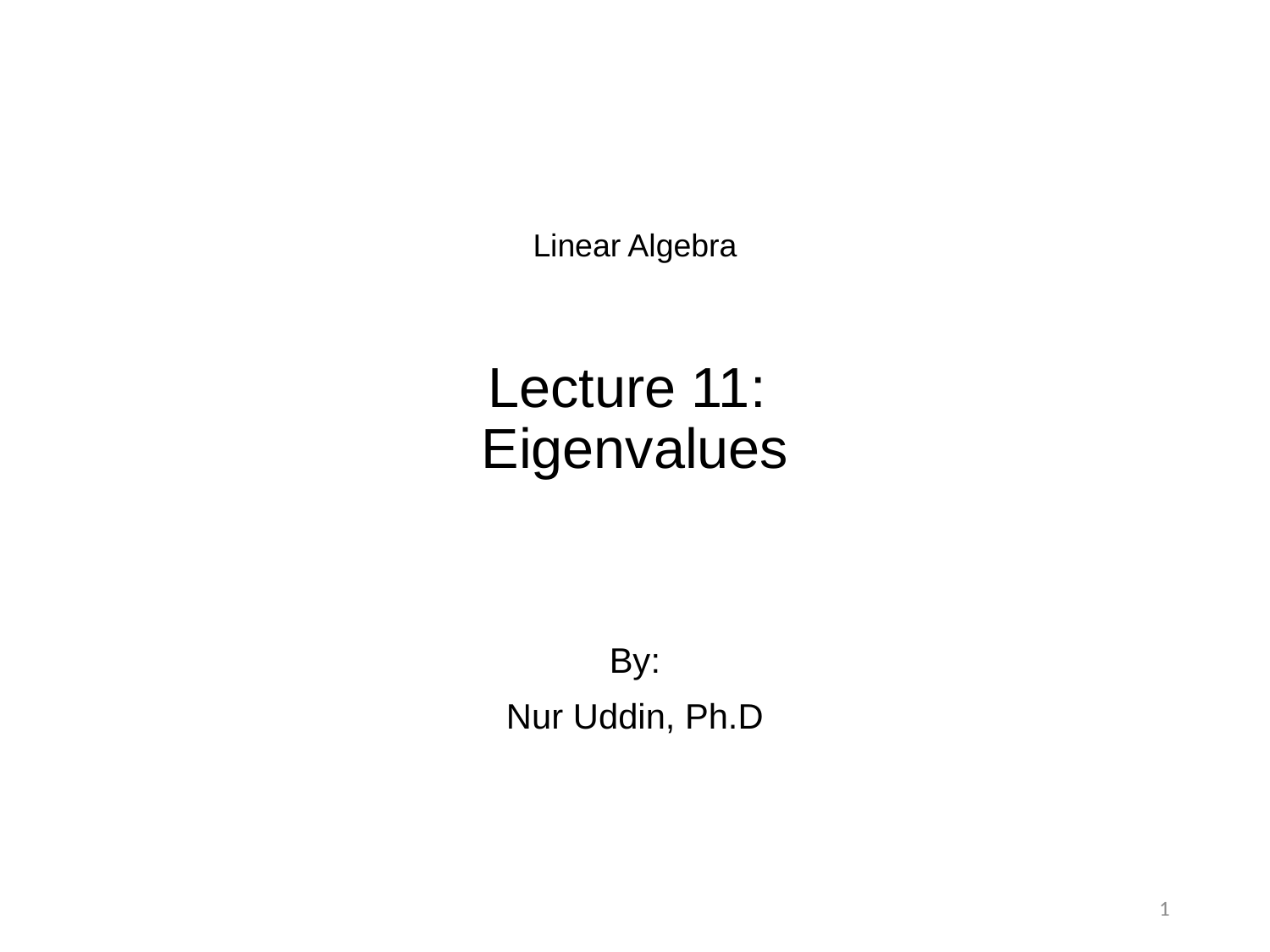

# Linear Algebra Lecture 11: Eigenvalues

By:
Nur Uddin, Ph.D
1